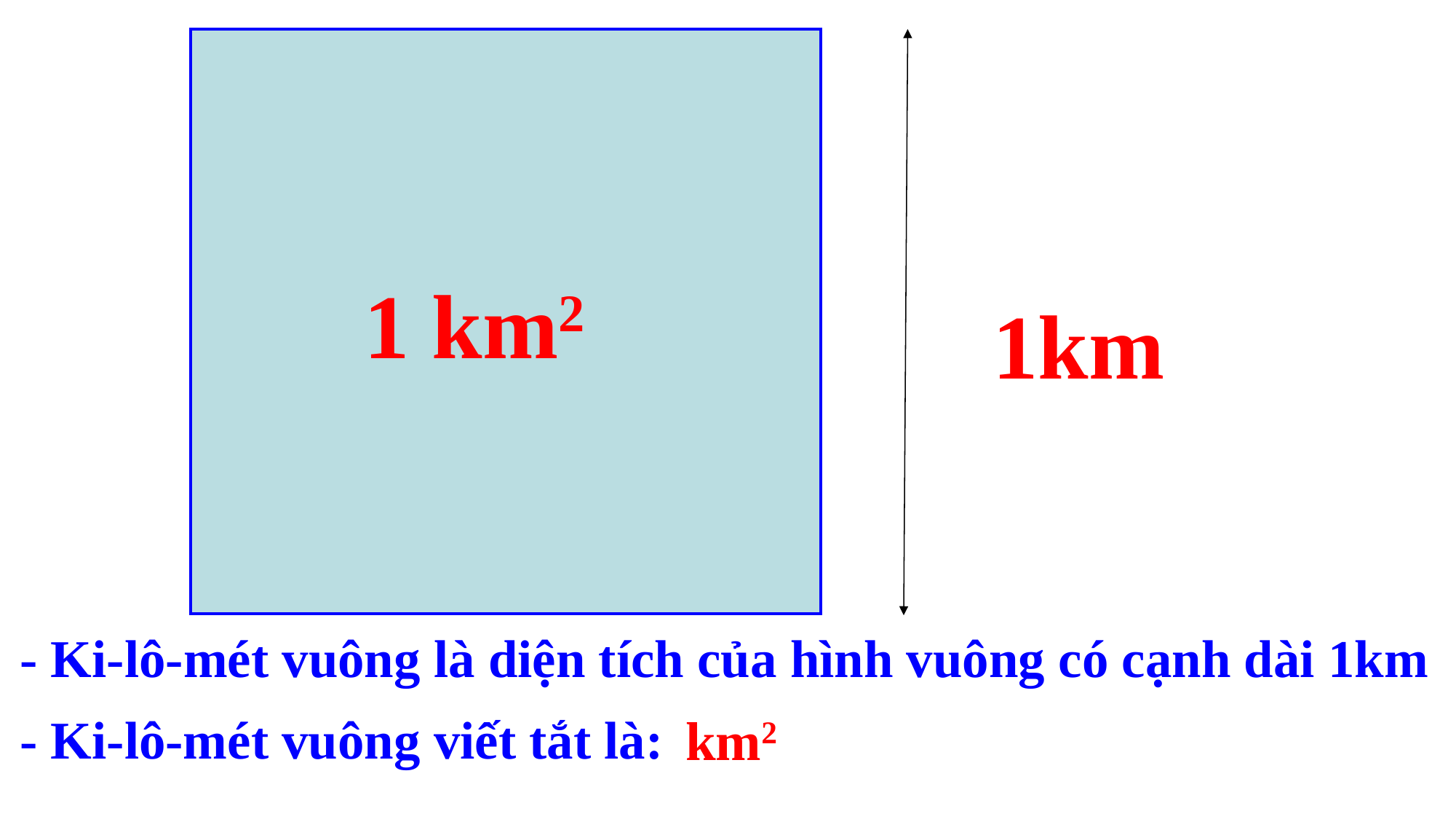

1 km2
1km
- Ki-lô-mét vuông là diện tích của hình vuông có cạnh dài 1km
km2
- Ki-lô-mét vuông viết tắt là: